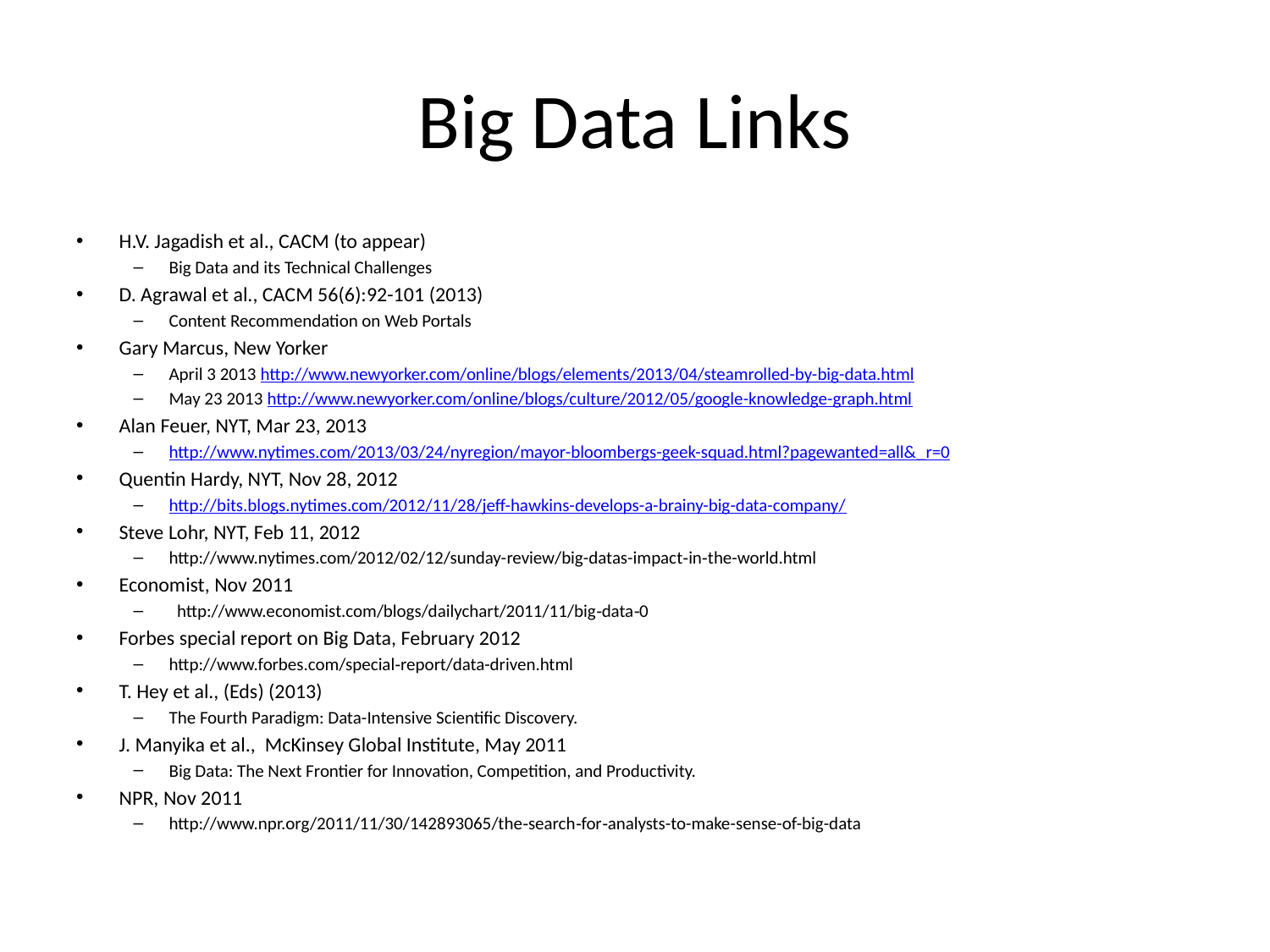

# Big Data Links
H.V. Jagadish et al., CACM (to appear)
Big Data and its Technical Challenges
D. Agrawal et al., CACM 56(6):92-101 (2013)
Content Recommendation on Web Portals
Gary Marcus, New Yorker
April 3 2013 http://www.newyorker.com/online/blogs/elements/2013/04/steamrolled-by-big-data.html
May 23 2013 http://www.newyorker.com/online/blogs/culture/2012/05/google-knowledge-graph.html
Alan Feuer, NYT, Mar 23, 2013
http://www.nytimes.com/2013/03/24/nyregion/mayor-bloombergs-geek-squad.html?pagewanted=all&_r=0
Quentin Hardy, NYT, Nov 28, 2012
http://bits.blogs.nytimes.com/2012/11/28/jeff-hawkins-develops-a-brainy-big-data-company/
Steve Lohr, NYT, Feb 11, 2012
http://www.nytimes.com/2012/02/12/sunday-­review/big-­datas-­impact­‐in‐the-world.html
Economist, Nov 2011
  http://www.economist.com/blogs/dailychart/2011/11/big‐data‐0
Forbes special report on Big Data, February 2012
http://www.forbes.com/special‐report/data-driven.html
T. Hey et al., (Eds) (2013)
The Fourth Paradigm: Data-­Intensive Scientific Discovery.
J. Manyika et al.,  McKinsey Global Institute, May 2011
Big Data: The Next Frontier for Innovation, Competition, and Productivity.
NPR, Nov 2011
http://www.npr.org/2011/11/30/142893065/the‐search‐for‐analysts-to-make-sense-of-big-data